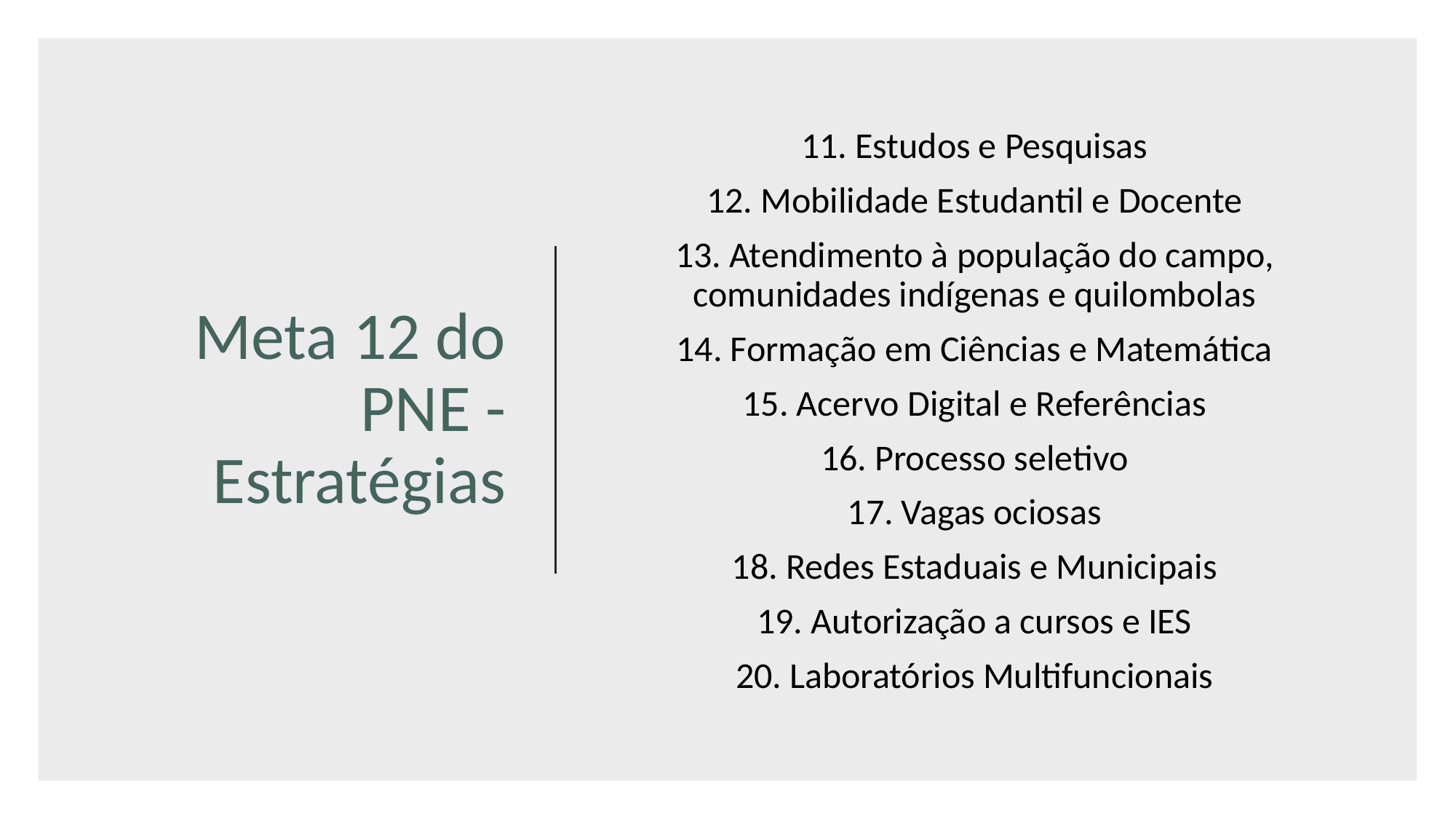

# Meta 12 do PNE - Estratégias

11. Estudos e Pesquisas
12. Mobilidade Estudantil e Docente
13. Atendimento à população do campo, comunidades indígenas e quilombolas
14. Formação em Ciências e Matemática
15. Acervo Digital e Referências
16. Processo seletivo
17. Vagas ociosas
18. Redes Estaduais e Municipais
19. Autorização a cursos e IES
20. Laboratórios Multifuncionais